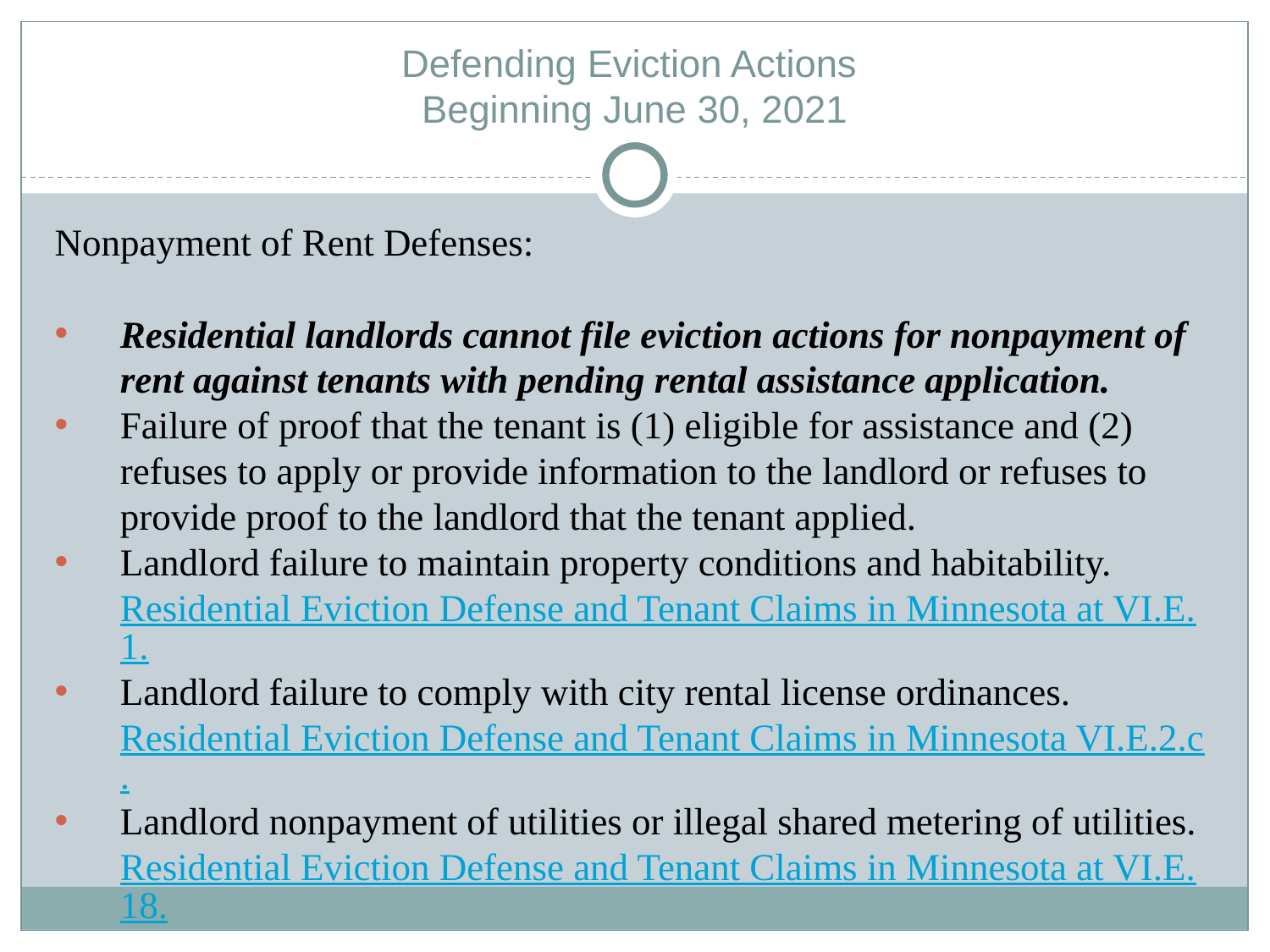

# Defending Eviction Actions Beginning June 30, 2021
Nonpayment of Rent Defenses:

Residential landlords cannot file eviction actions for nonpayment of rent against tenants with pending rental assistance application.
Failure of proof that the tenant is (1) eligible for assistance and (2) refuses to apply or provide information to the landlord or refuses to provide proof to the landlord that the tenant applied.
Landlord failure to maintain property conditions and habitability. Residential Eviction Defense and Tenant Claims in Minnesota at VI.E.1.
Landlord failure to comply with city rental license ordinances. Residential Eviction Defense and Tenant Claims in Minnesota VI.E.2.c.
Landlord nonpayment of utilities or illegal shared metering of utilities. Residential Eviction Defense and Tenant Claims in Minnesota at VI.E.18.